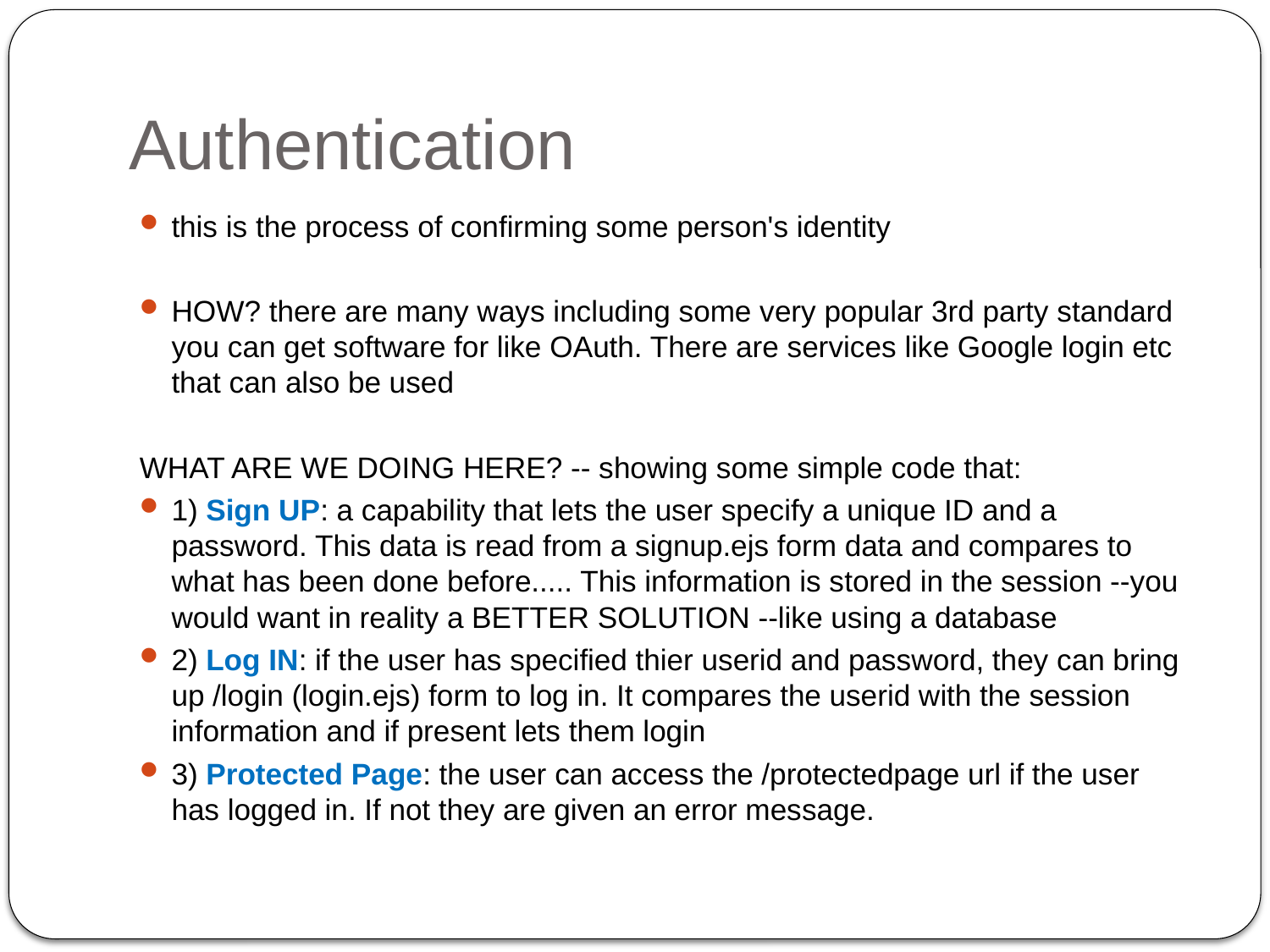

# Authentication
this is the process of confirming some person's identity

HOW? there are many ways including some very popular 3rd party standard you can get software for like OAuth. There are services like Google login etc that can also be used

WHAT ARE WE DOING HERE? -- showing some simple code that:
1) Sign UP: a capability that lets the user specify a unique ID and a password. This data is read from a signup.ejs form data and compares to what has been done before..... This information is stored in the session --you would want in reality a BETTER SOLUTION --like using a database
2) Log IN: if the user has specified thier userid and password, they can bring up /login (login.ejs) form to log in. It compares the userid with the session information and if present lets them login
3) Protected Page: the user can access the /protectedpage url if the user has logged in. If not they are given an error message.